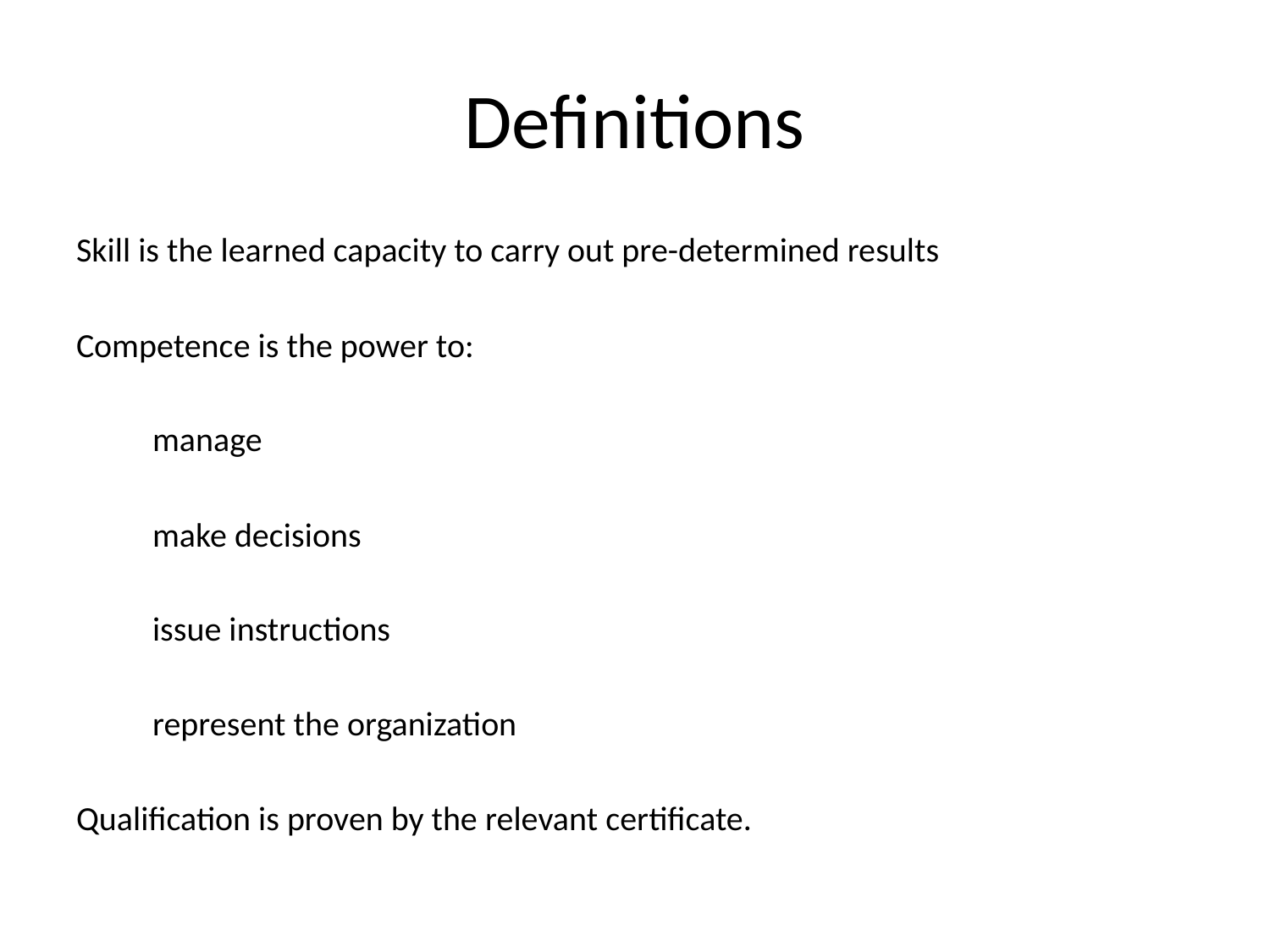

# Definitions
Skill is the learned capacity to carry out pre-determined results

Competence is the power to:

	manage

	make decisions

	issue instructions

	represent the organization

Qualification is proven by the relevant certificate.